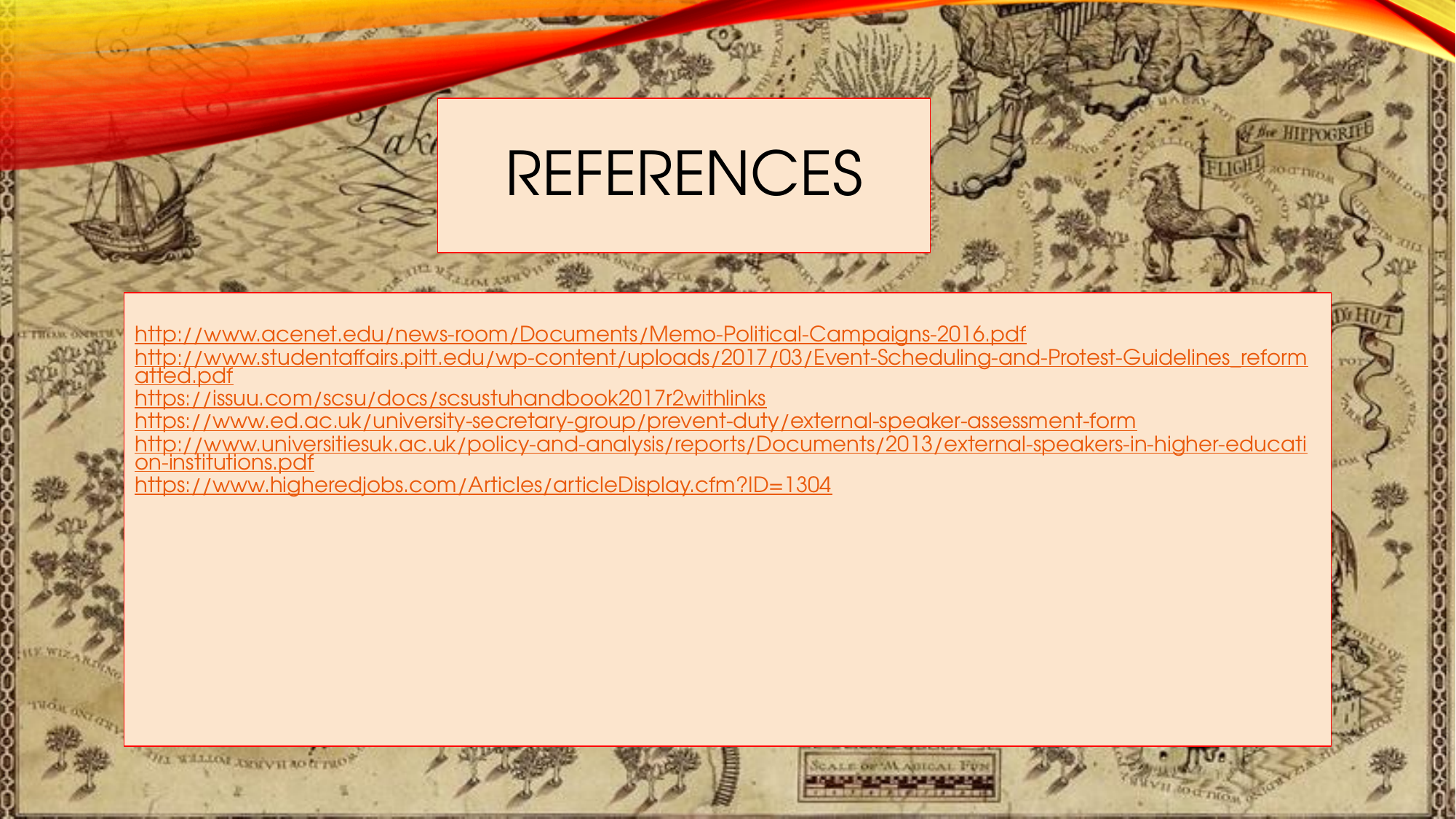

# REFERENCES

http://www.acenet.edu/news-room/Documents/Memo-Political-Campaigns-2016.pdf
http://www.studentaffairs.pitt.edu/wp-content/uploads/2017/03/Event-Scheduling-and-Protest-Guidelines_reformatted.pdf
https://issuu.com/scsu/docs/scsustuhandbook2017r2withlinks
https://www.ed.ac.uk/university-secretary-group/prevent-duty/external-speaker-assessment-form
http://www.universitiesuk.ac.uk/policy-and-analysis/reports/Documents/2013/external-speakers-in-higher-education-institutions.pdf
https://www.higheredjobs.com/Articles/articleDisplay.cfm?ID=1304